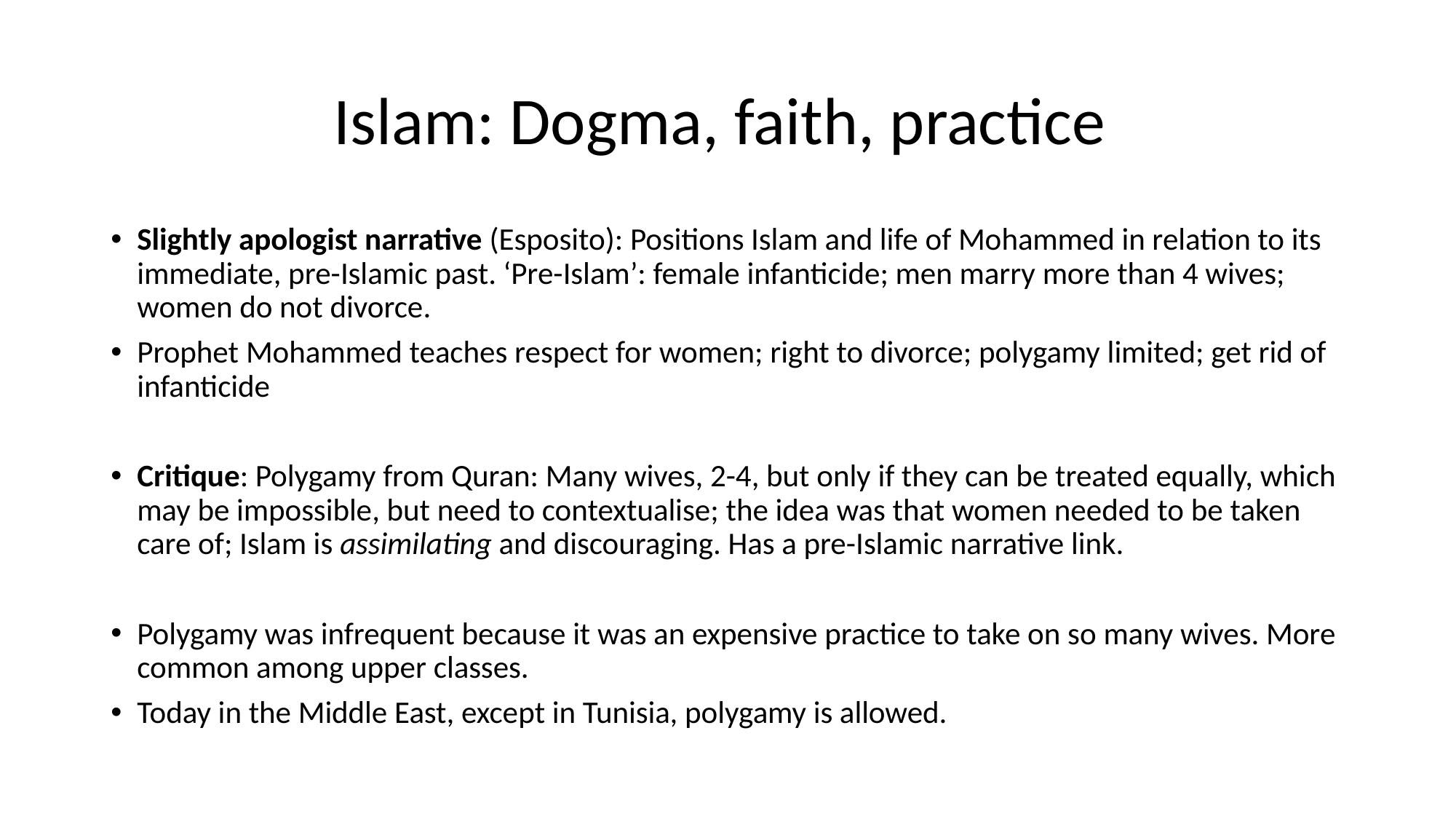

# Islam: Dogma, faith, practice
Slightly apologist narrative (Esposito): Positions Islam and life of Mohammed in relation to its immediate, pre-Islamic past. ‘Pre-Islam’: female infanticide; men marry more than 4 wives; women do not divorce.
Prophet Mohammed teaches respect for women; right to divorce; polygamy limited; get rid of infanticide

Critique: Polygamy from Quran: Many wives, 2-4, but only if they can be treated equally, which may be impossible, but need to contextualise; the idea was that women needed to be taken care of; Islam is assimilating and discouraging. Has a pre-Islamic narrative link.

Polygamy was infrequent because it was an expensive practice to take on so many wives. More common among upper classes.
Today in the Middle East, except in Tunisia, polygamy is allowed.